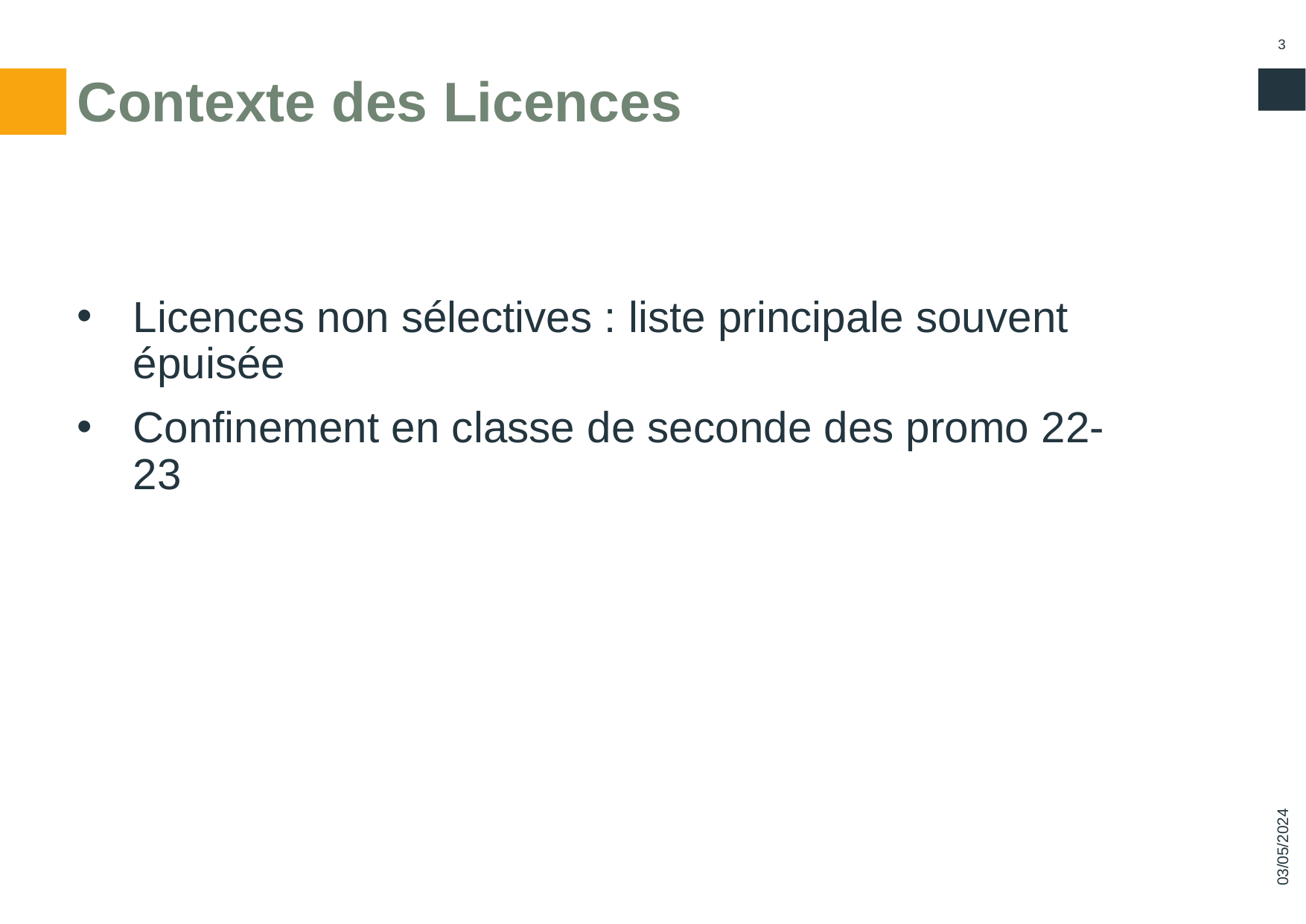

3
# Contexte des Licences
Licences non sélectives : liste principale souvent épuisée
Confinement en classe de seconde des promo 22-23

03/05/2024